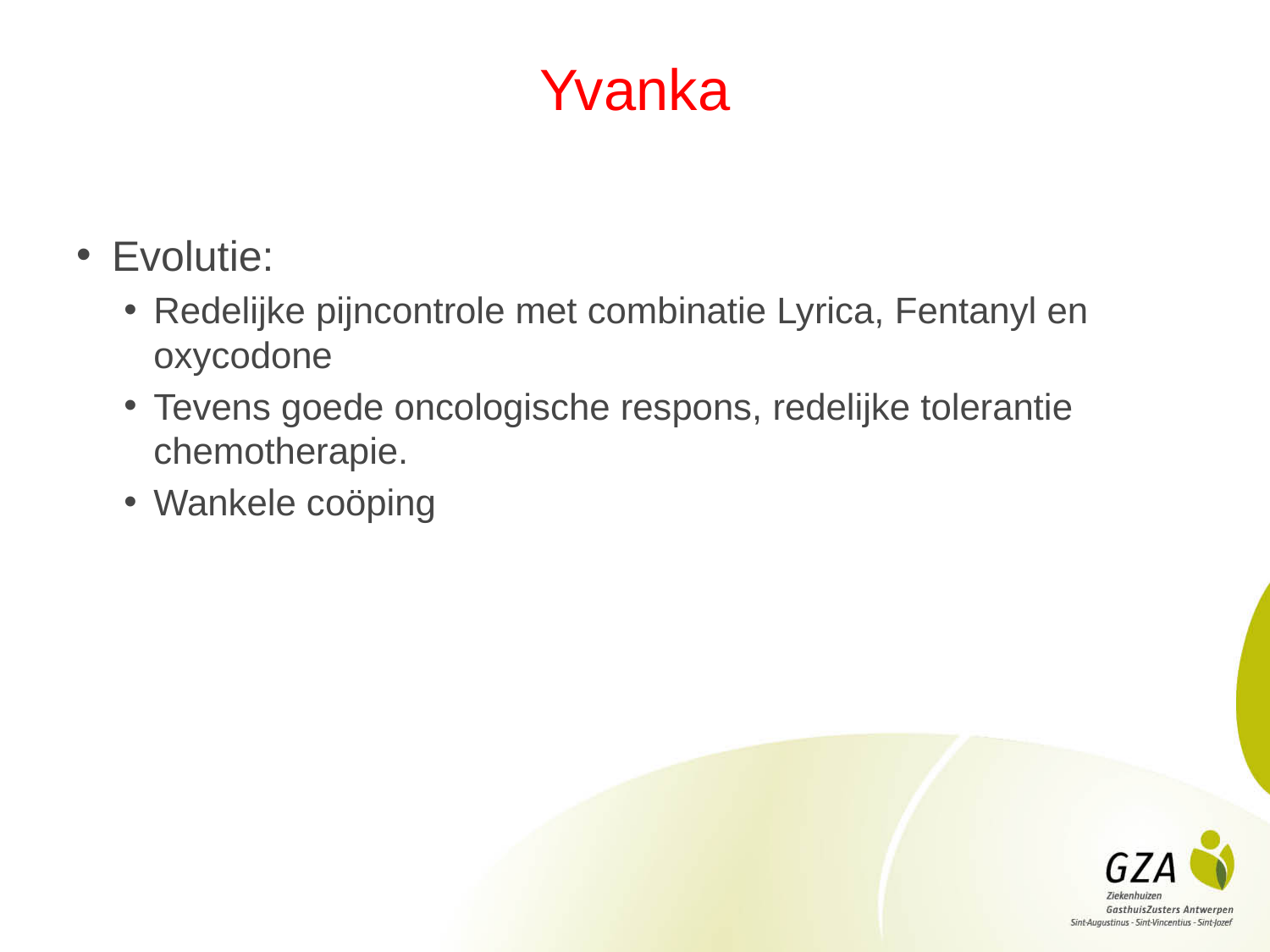

Yvanka
Evolutie:
Redelijke pijncontrole met combinatie Lyrica, Fentanyl en oxycodone
Tevens goede oncologische respons, redelijke tolerantie chemotherapie.
Wankele coöping